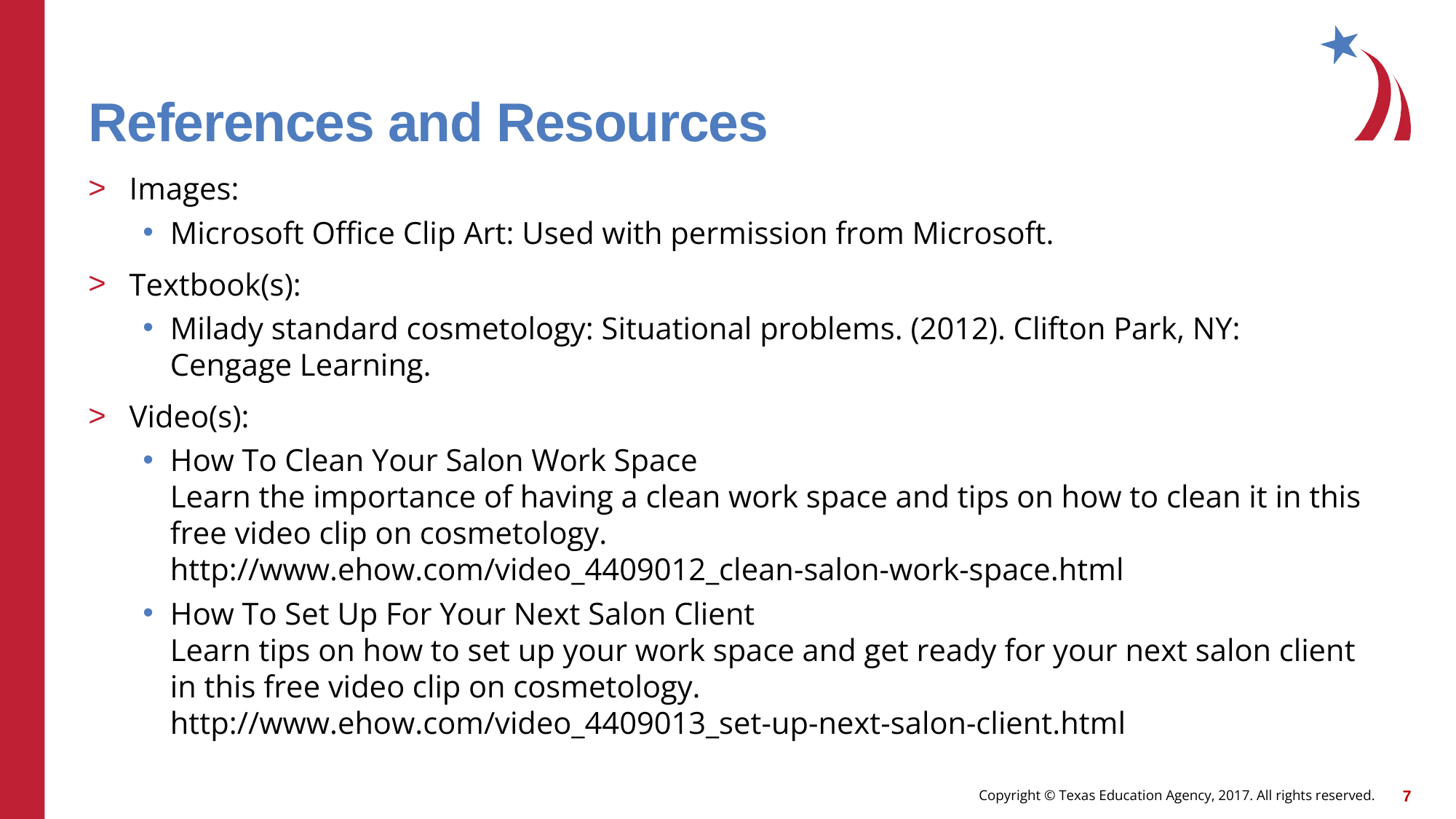

# References and Resources
Images:
Microsoft Office Clip Art: Used with permission from Microsoft.
Textbook(s):
Milady standard cosmetology: Situational problems. (2012). Clifton Park, NY: Cengage Learning.
Video(s):
How To Clean Your Salon Work Space
Learn the importance of having a clean work space and tips on how to clean it in this free video clip on cosmetology.
http://www.ehow.com/video_4409012_clean-salon-work-space.html
How To Set Up For Your Next Salon Client
Learn tips on how to set up your work space and get ready for your next salon client in this free video clip on cosmetology.
http://www.ehow.com/video_4409013_set-up-next-salon-client.html